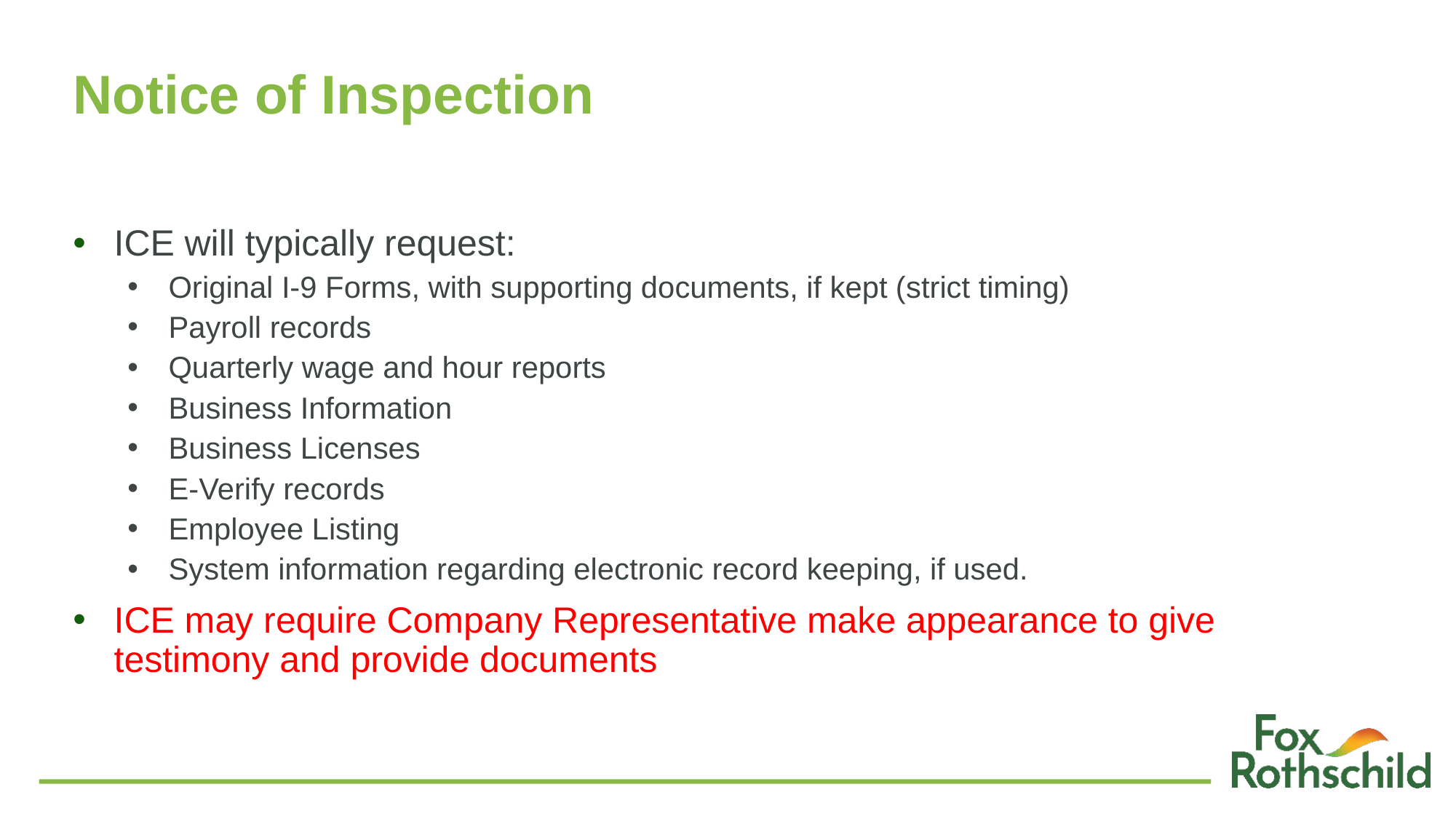

# Notice of Inspection
ICE will typically request:
Original I-9 Forms, with supporting documents, if kept (strict timing)
Payroll records
Quarterly wage and hour reports
Business Information
Business Licenses
E-Verify records
Employee Listing
System information regarding electronic record keeping, if used.
ICE may require Company Representative make appearance to give testimony and provide documents